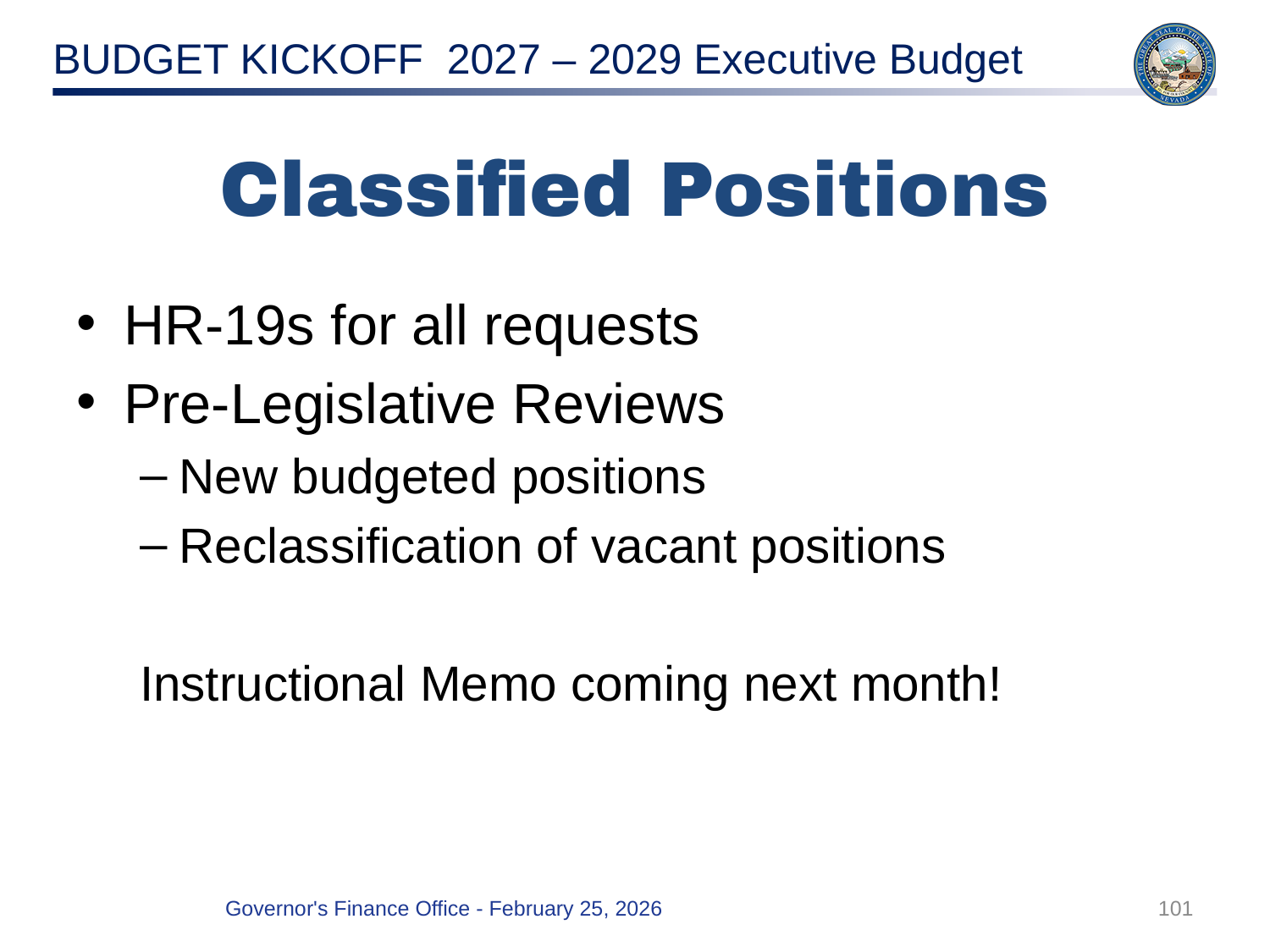

# Classified Positions
HR-19s for all requests
Pre-Legislative Reviews
New budgeted positions
Reclassification of vacant positions

Instructional Memo coming next month!
101
Governor's Finance Office - February 25, 2026